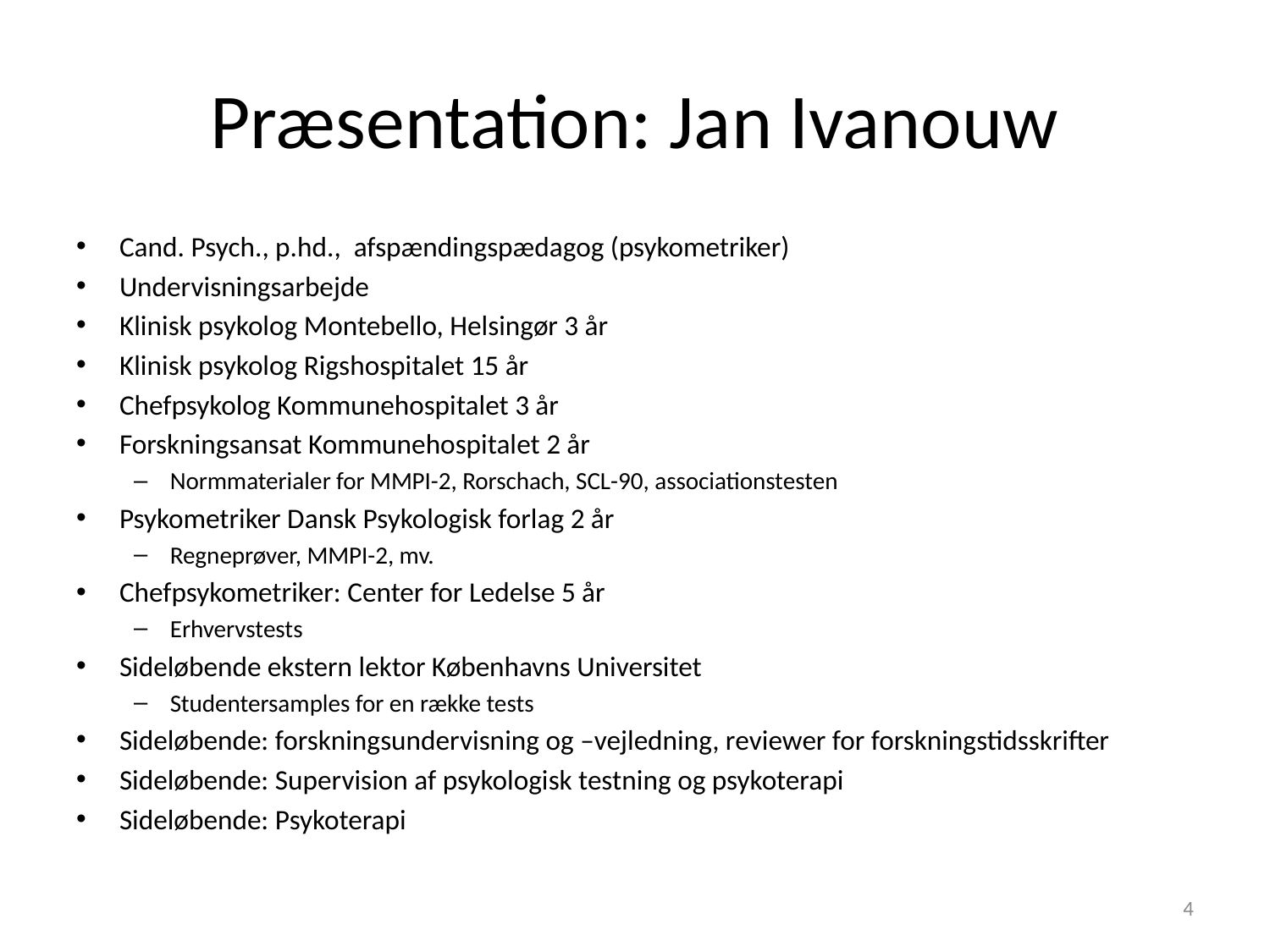

# Præsentation: Jan Ivanouw
Cand. Psych., p.hd.,  afspændingspædagog (psykometriker)
Undervisningsarbejde
Klinisk psykolog Montebello, Helsingør 3 år
Klinisk psykolog Rigshospitalet 15 år
Chefpsykolog Kommunehospitalet 3 år
Forskningsansat Kommunehospitalet 2 år
Normmaterialer for MMPI-2, Rorschach, SCL-90, associationstesten
Psykometriker Dansk Psykologisk forlag 2 år
Regneprøver, MMPI-2, mv.
Chefpsykometriker: Center for Ledelse 5 år
Erhvervstests
Sideløbende ekstern lektor Københavns Universitet
Studentersamples for en række tests
Sideløbende: forskningsundervisning og –vejledning, reviewer for forskningstidsskrifter
Sideløbende: Supervision af psykologisk testning og psykoterapi
Sideløbende: Psykoterapi
4